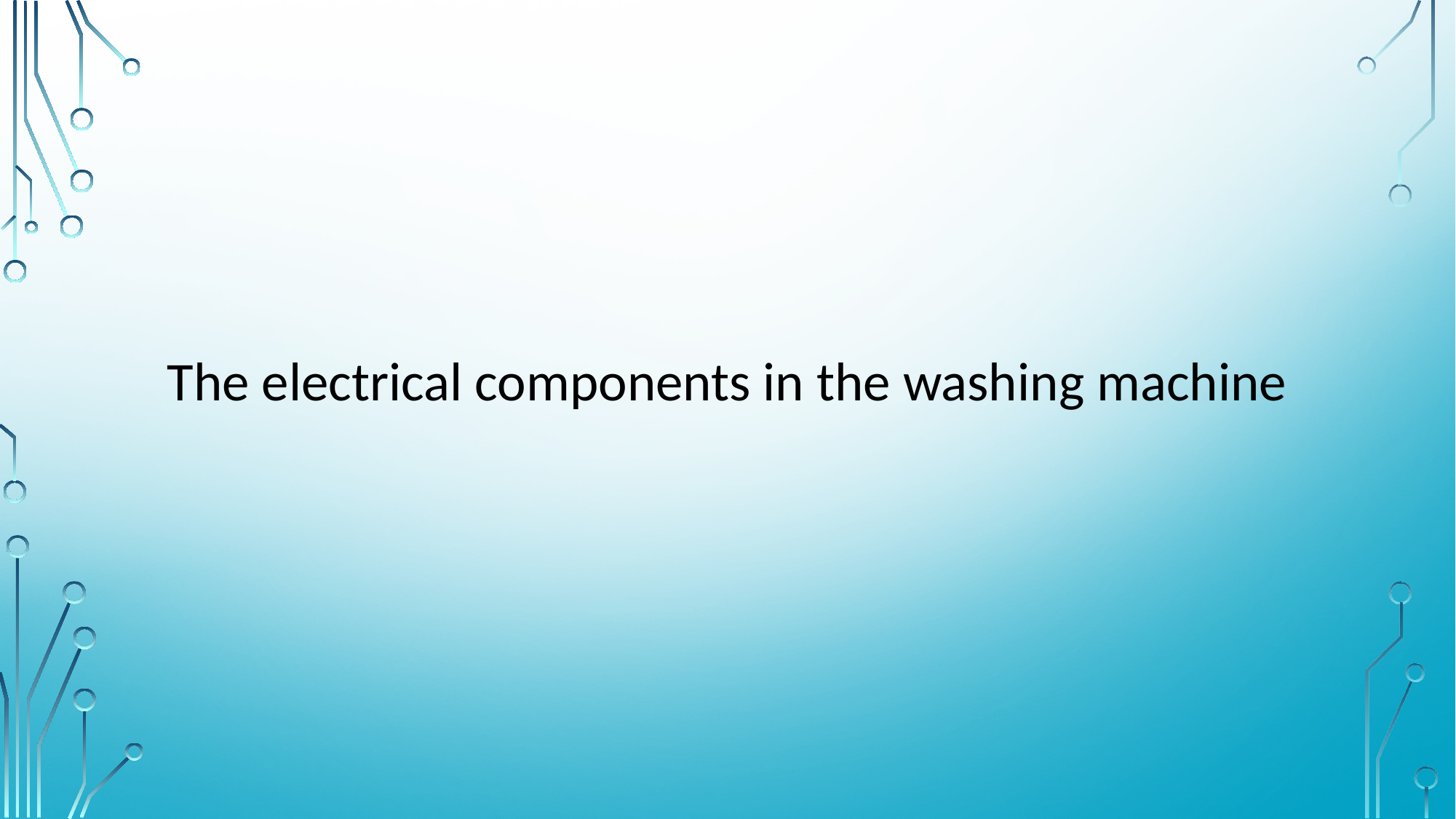

The electrical components in the washing machine